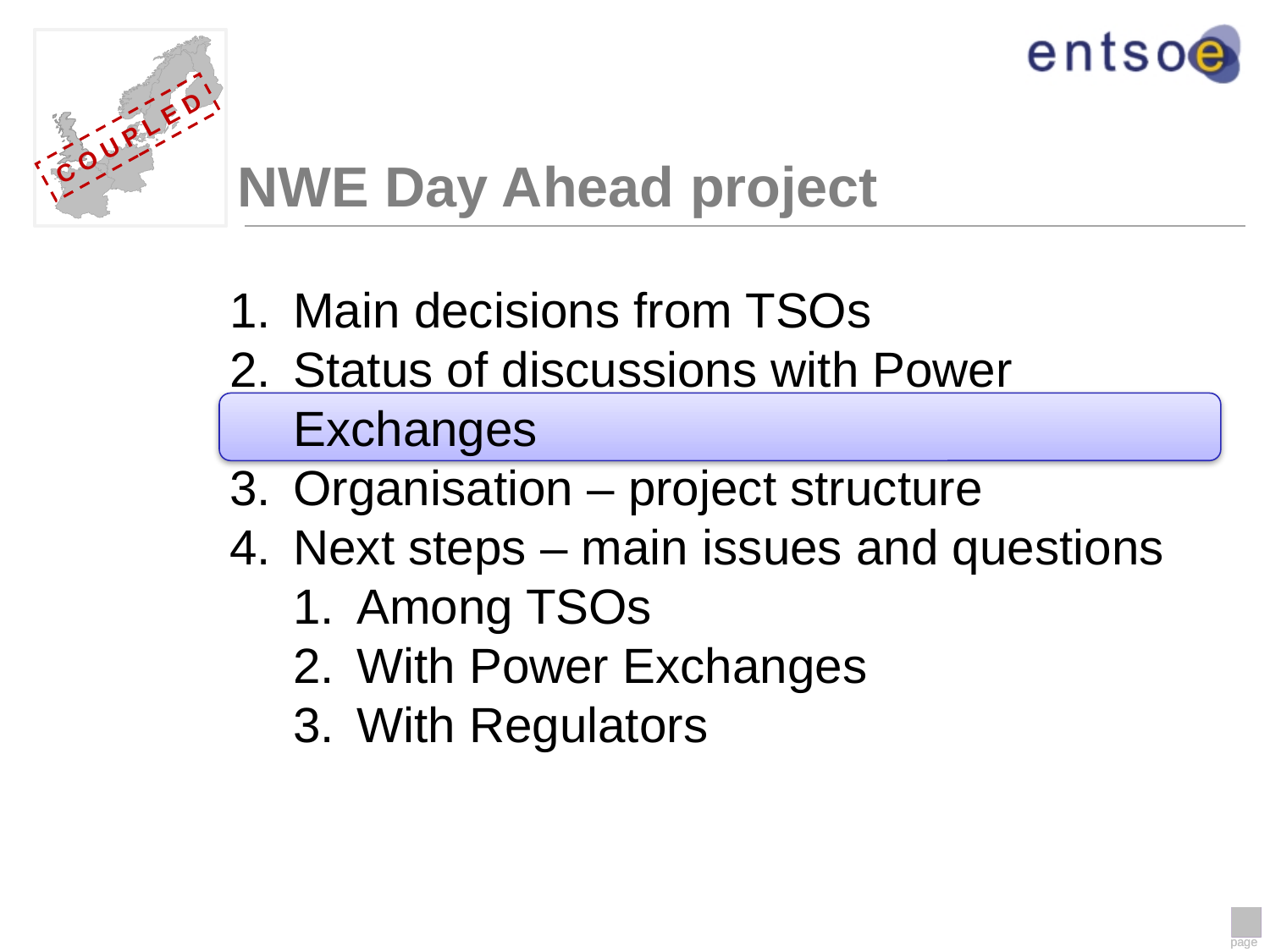

# NWE Day Ahead project
Main decisions from TSOs
Status of discussions with Power Exchanges
Organisation – project structure
Next steps – main issues and questions
Among TSOs
With Power Exchanges
With Regulators